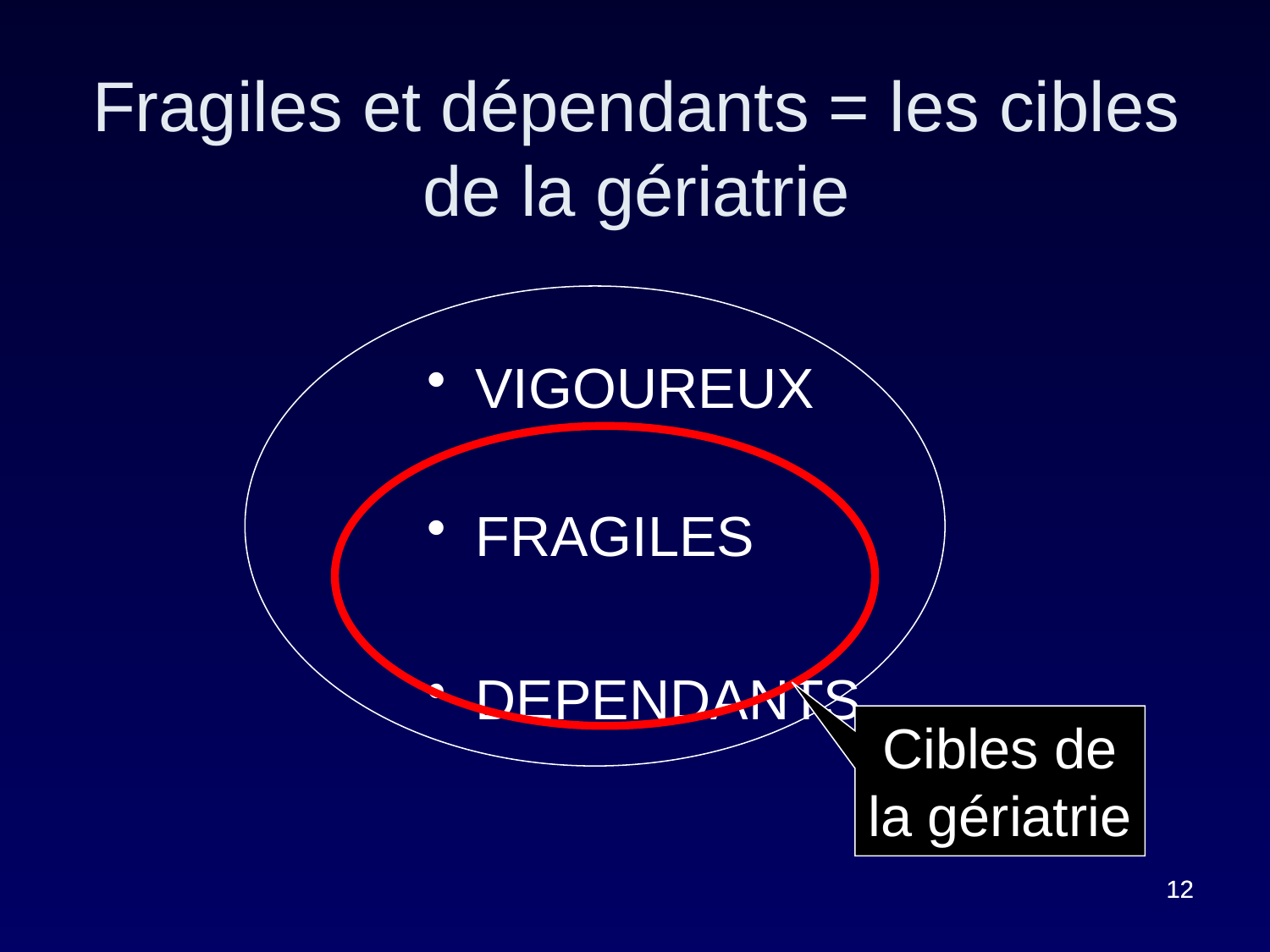

# Fragiles et dépendants = les cibles de la gériatrie

VIGOUREUX

FRAGILES

DEPENDANTS

Cibles de la gériatrie
12
12